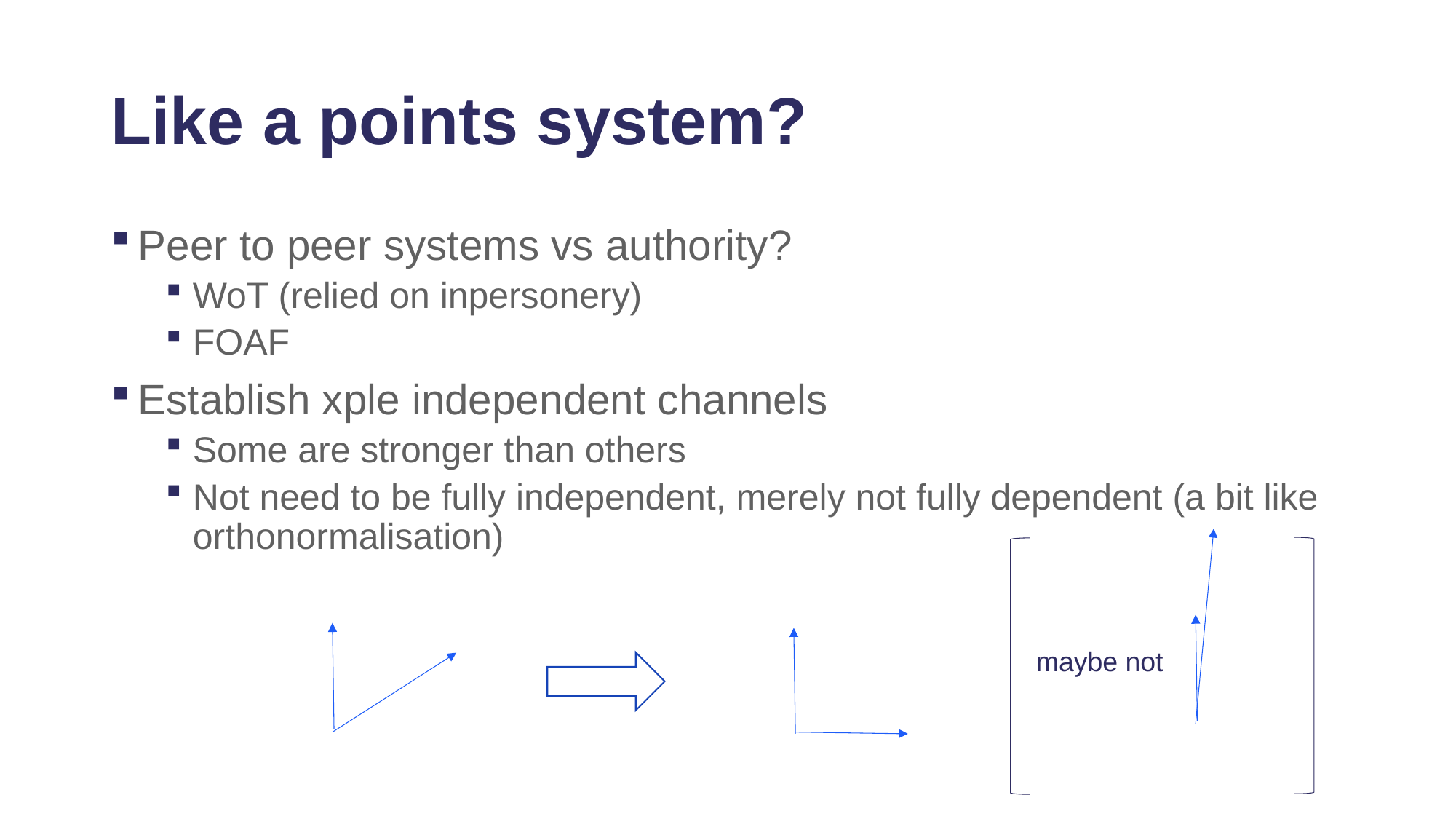

# Like a points system?
Peer to peer systems vs authority?
WoT (relied on inpersonery)
FOAF
Establish xple independent channels
Some are stronger than others
Not need to be fully independent, merely not fully dependent (a bit like orthonormalisation)

maybe not